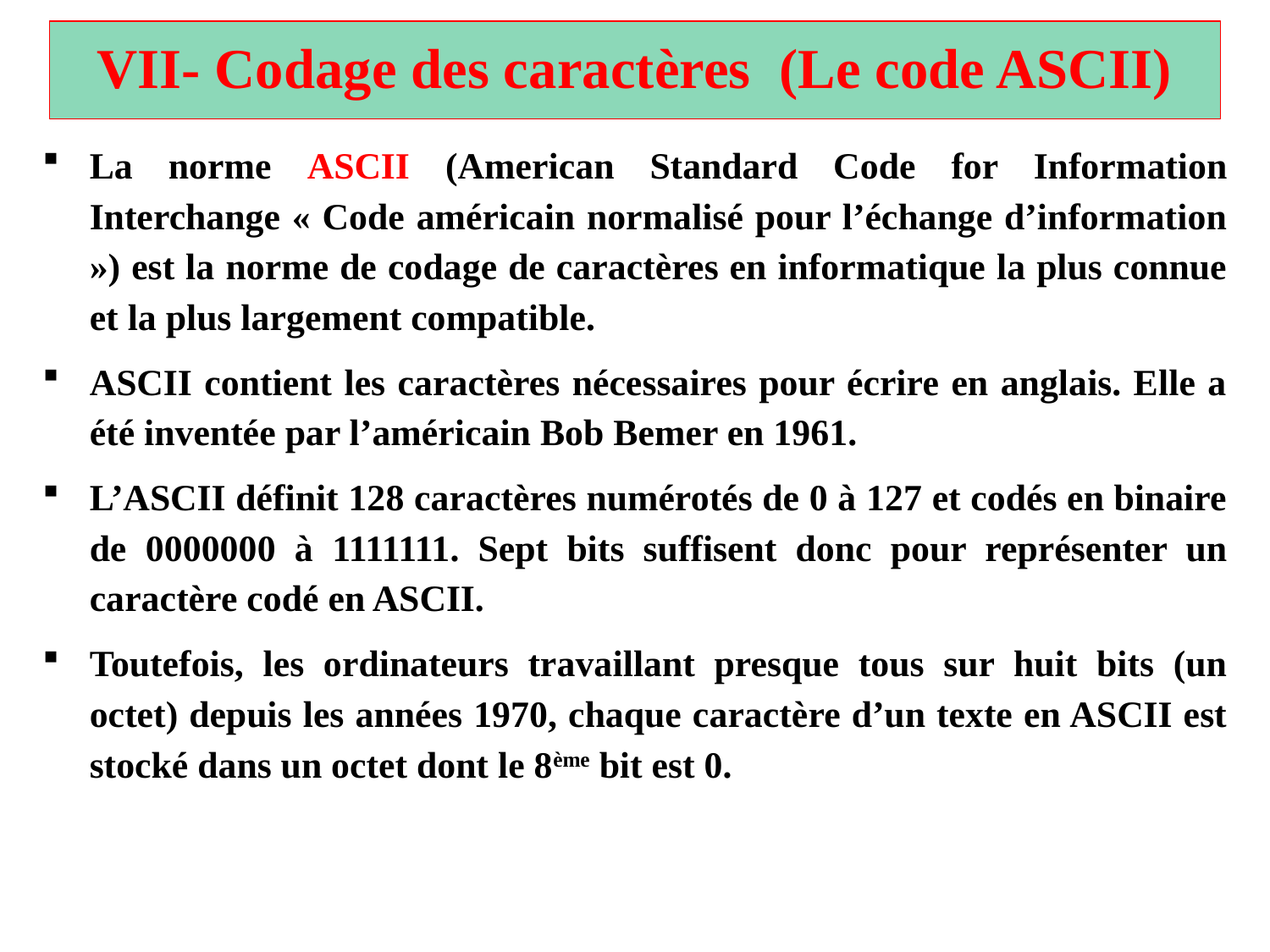

# VII- Codage des caractères  (Le code ASCII)
La norme ASCII (American Standard Code for Information Interchange « Code américain normalisé pour l’échange d’information ») est la norme de codage de caractères en informatique la plus connue et la plus largement compatible.
ASCII contient les caractères nécessaires pour écrire en anglais. Elle a été inventée par l’américain Bob Bemer en 1961.
L’ASCII définit 128 caractères numérotés de 0 à 127 et codés en binaire de 0000000 à 1111111. Sept bits suffisent donc pour représenter un caractère codé en ASCII.
Toutefois, les ordinateurs travaillant presque tous sur huit bits (un octet) depuis les années 1970, chaque caractère d’un texte en ASCII est stocké dans un octet dont le 8ème bit est 0.